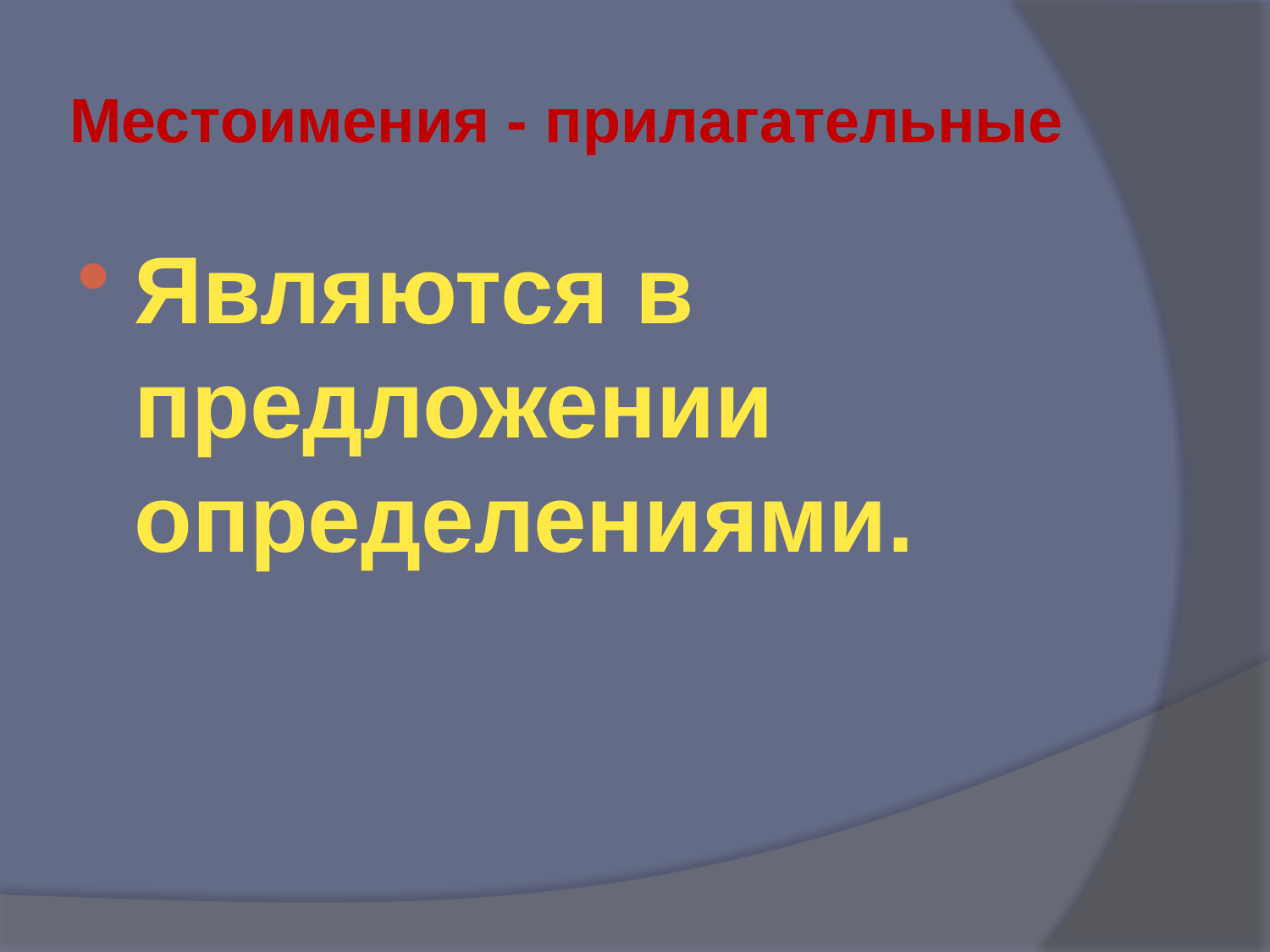

# Местоимения - прилагательные
Являются в предложении определениями.